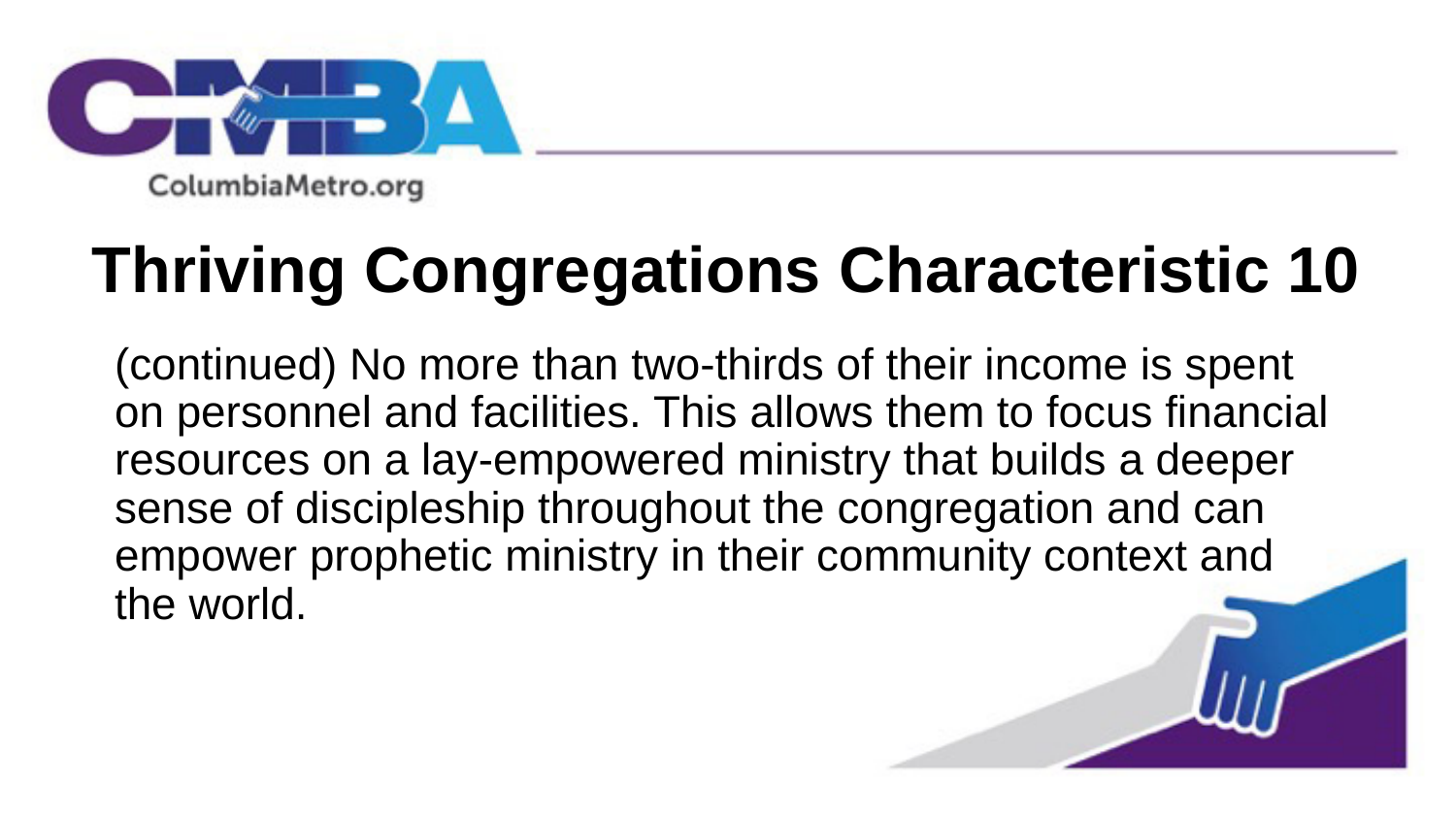

# Thriving Congregations Characteristic 10
(continued) No more than two-thirds of their income is spent on personnel and facilities. This allows them to focus financial resources on a lay-empowered ministry that builds a deeper sense of discipleship throughout the congregation and can empower prophetic ministry in their community context and the world.